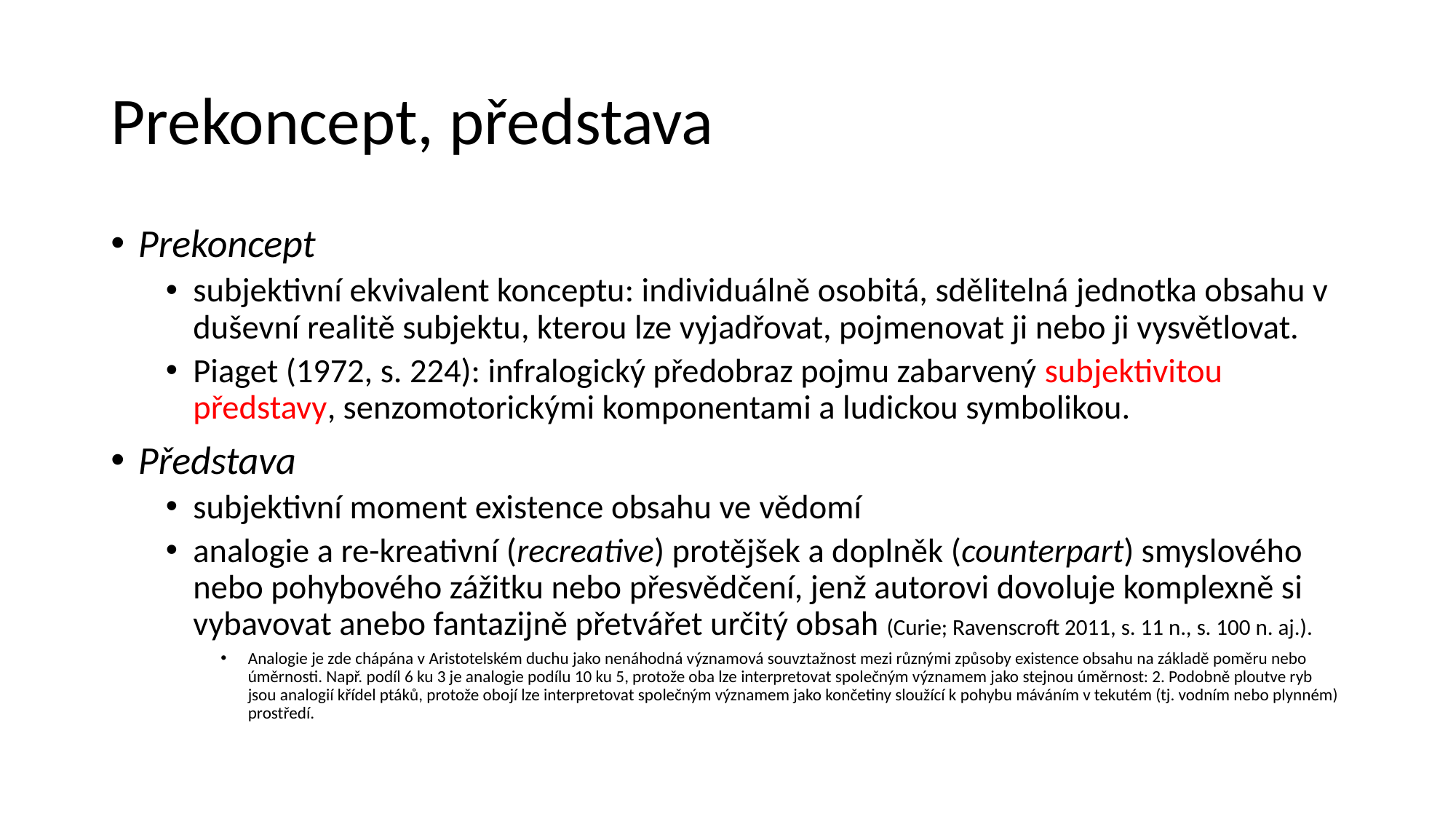

# Prekoncept, představa
Prekoncept
subjektivní ekvivalent konceptu: individuálně osobitá, sdělitelná jednotka obsahu v duševní realitě subjektu, kterou lze vyjadřovat, pojmenovat ji nebo ji vysvětlovat.
Piaget (1972, s. 224): infralogický předobraz pojmu zabarvený subjektivitou představy, senzomotorickými komponentami a ludickou symbolikou.
Představa
subjektivní moment existence obsahu ve vědomí
analogie a re-kreativní (recreative) protějšek a doplněk (counterpart) smyslového nebo pohybového zážitku nebo přesvědčení, jenž autorovi dovoluje komplexně si vybavovat anebo fantazijně přetvářet určitý obsah (Curie; Ravenscroft 2011, s. 11 n., s. 100 n. aj.).
Analogie je zde chápána v Aristotelském duchu jako nenáhodná významová souvztažnost mezi různými způsoby existence obsahu na základě poměru nebo úměrnosti. Např. podíl 6 ku 3 je analogie podílu 10 ku 5, protože oba lze interpretovat společným významem jako stejnou úměrnost: 2. Podobně ploutve ryb jsou analogií křídel ptáků, protože obojí lze interpretovat společným významem jako končetiny sloužící k pohybu máváním v tekutém (tj. vodním nebo plynném) prostředí.